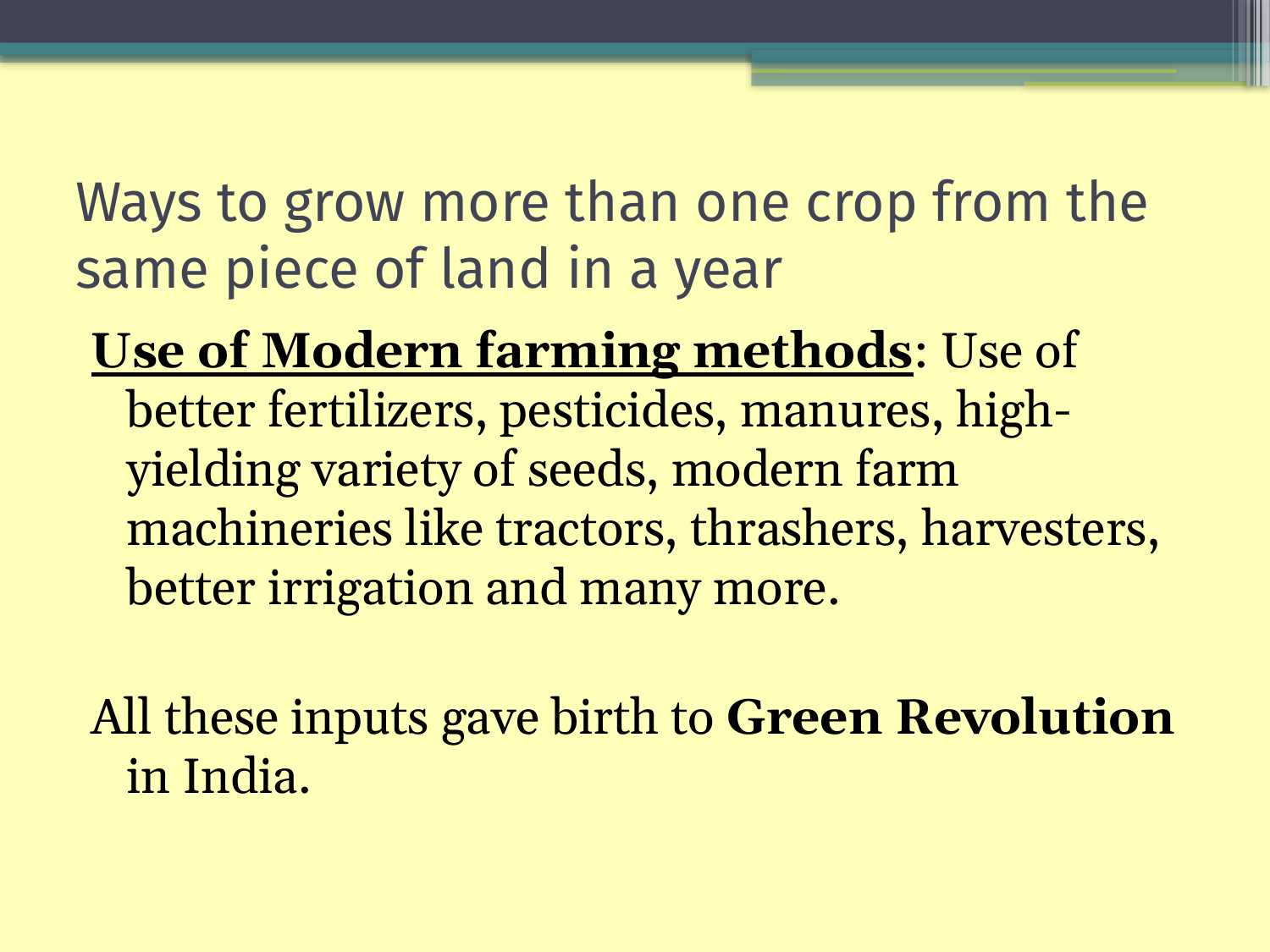

# Ways to grow more than one crop from the same piece of land in a year
Use of Modern farming methods: Use of better fertilizers, pesticides, manures, high-yielding variety of seeds, modern farm machineries like tractors, thrashers, harvesters, better irrigation and many more.

All these inputs gave birth to Green Revolution in India.